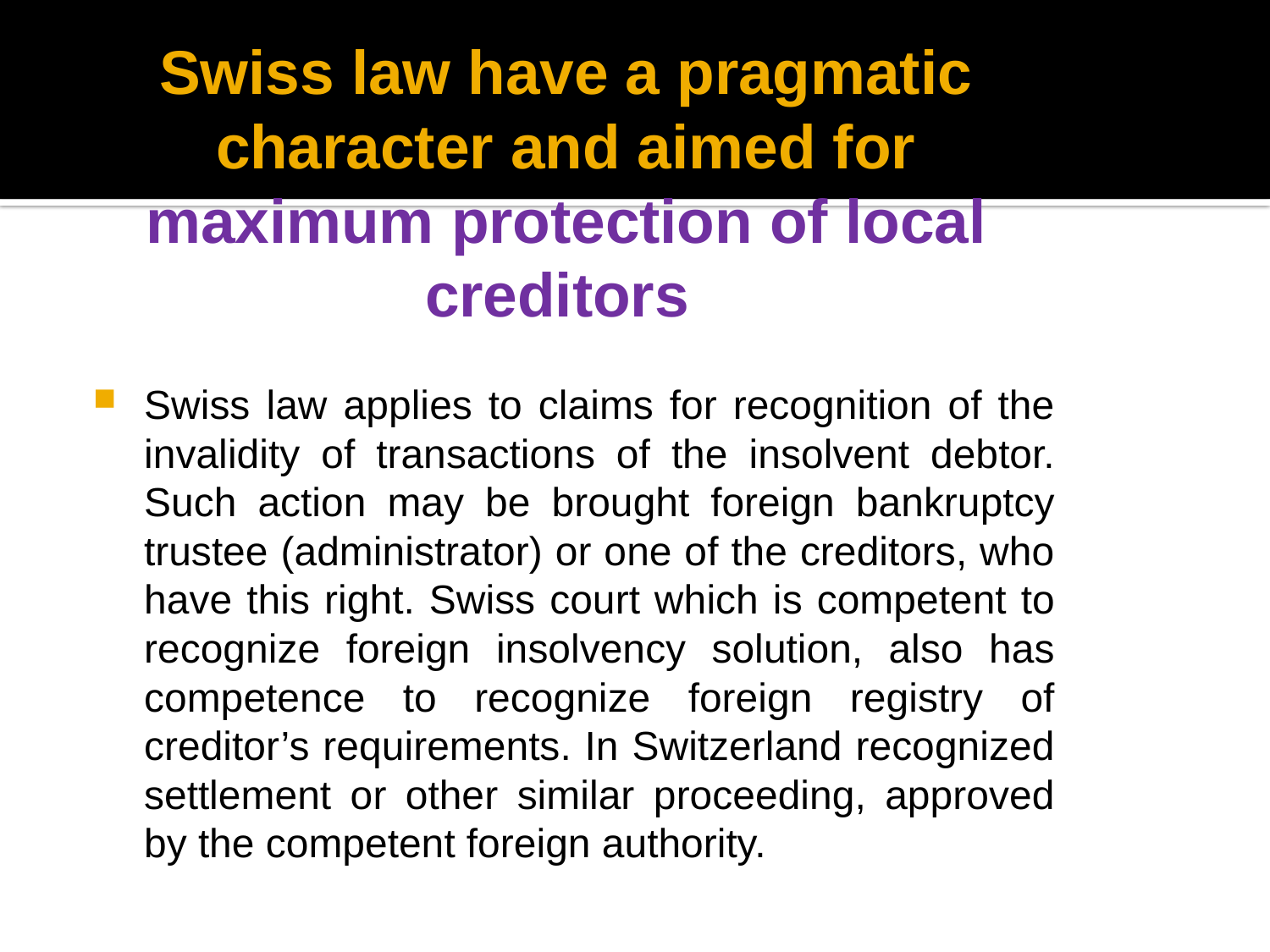

# Swiss law have a pragmatic character and aimed for maximum protection of local creditors
Swiss law applies to claims for recognition of the invalidity of transactions of the insolvent debtor. Such action may be brought foreign bankruptcy trustee (administrator) or one of the creditors, who have this right. Swiss court which is competent to recognize foreign insolvency solution, also has competence to recognize foreign registry of creditor’s requirements. In Switzerland recognized settlement or other similar proceeding, approved by the competent foreign authority.